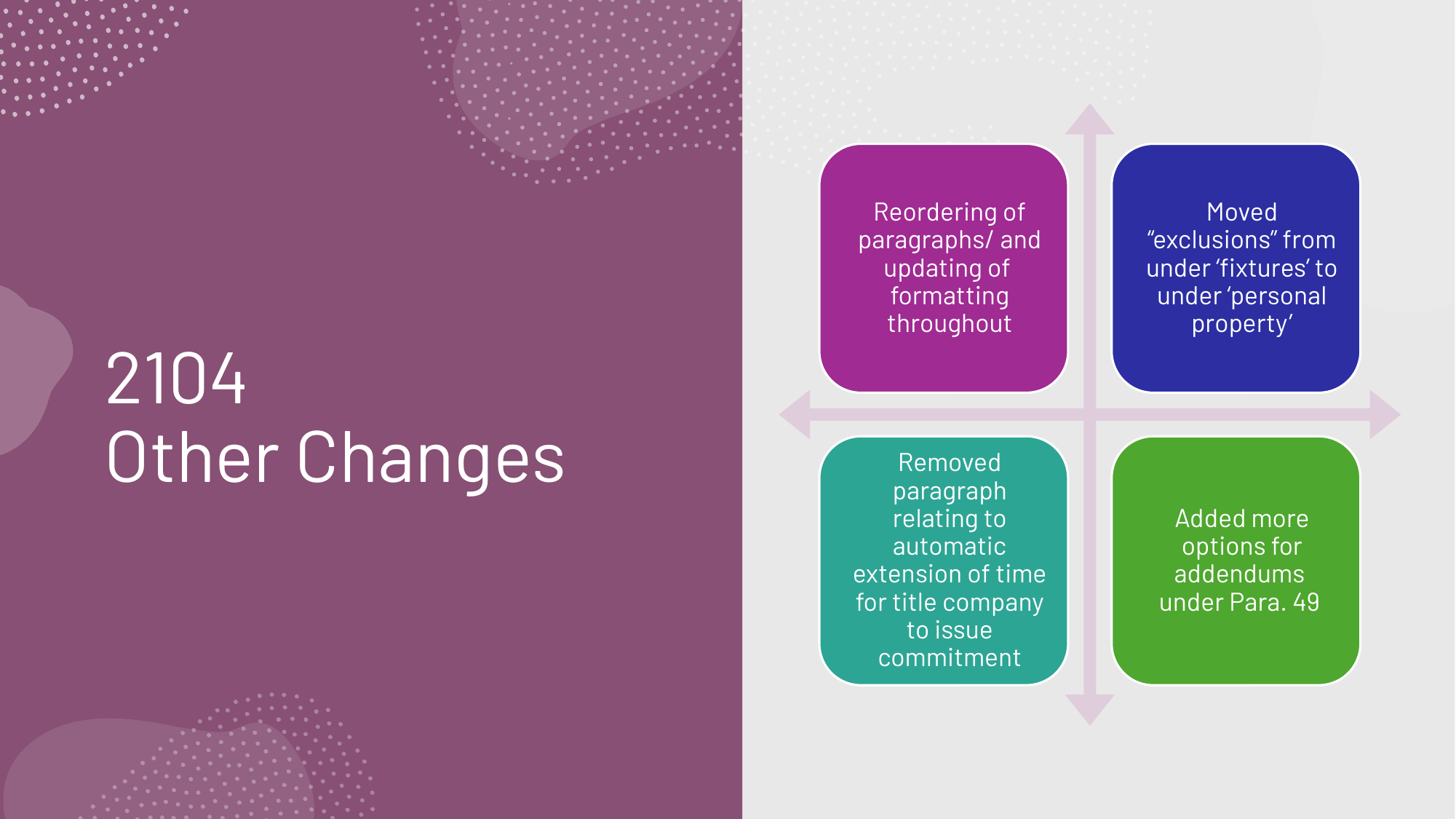

Reordering of paragraphs/ and updating of  formatting throughout
Moved “exclusions” from under ‘fixtures’ to under ‘personal property’
Removed paragraph relating to automatic extension of time for title company to issue commitment
Added more options for addendums  under Para. 49
# 2104 Other Changes